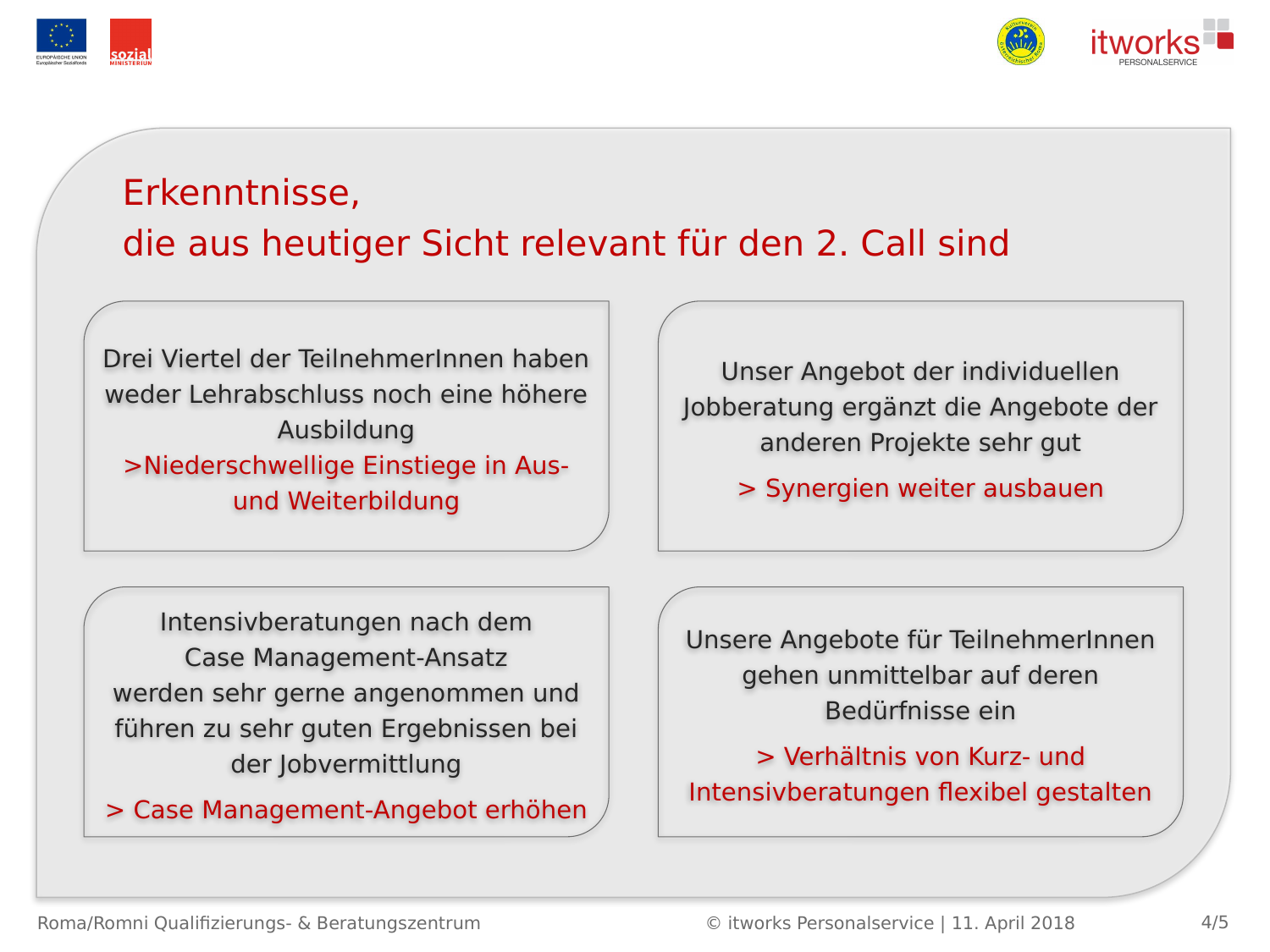

Erkenntnisse,
die aus heutiger Sicht relevant für den 2. Call sind
Drei Viertel der TeilnehmerInnen haben weder Lehrabschluss noch eine höhere Ausbildung
>Niederschwellige Einstiege in Aus- und Weiterbildung
Unser Angebot der individuellen Jobberatung ergänzt die Angebote der anderen Projekte sehr gut
> Synergien weiter ausbauen
Intensivberatungen nach dem
Case Management-Ansatz
werden sehr gerne angenommen und führen zu sehr guten Ergebnissen bei der Jobvermittlung
> Case Management-Angebot erhöhen
Unsere Angebote für TeilnehmerInnen gehen unmittelbar auf deren Bedürfnisse ein
> Verhältnis von Kurz- und Intensivberatungen flexibel gestalten